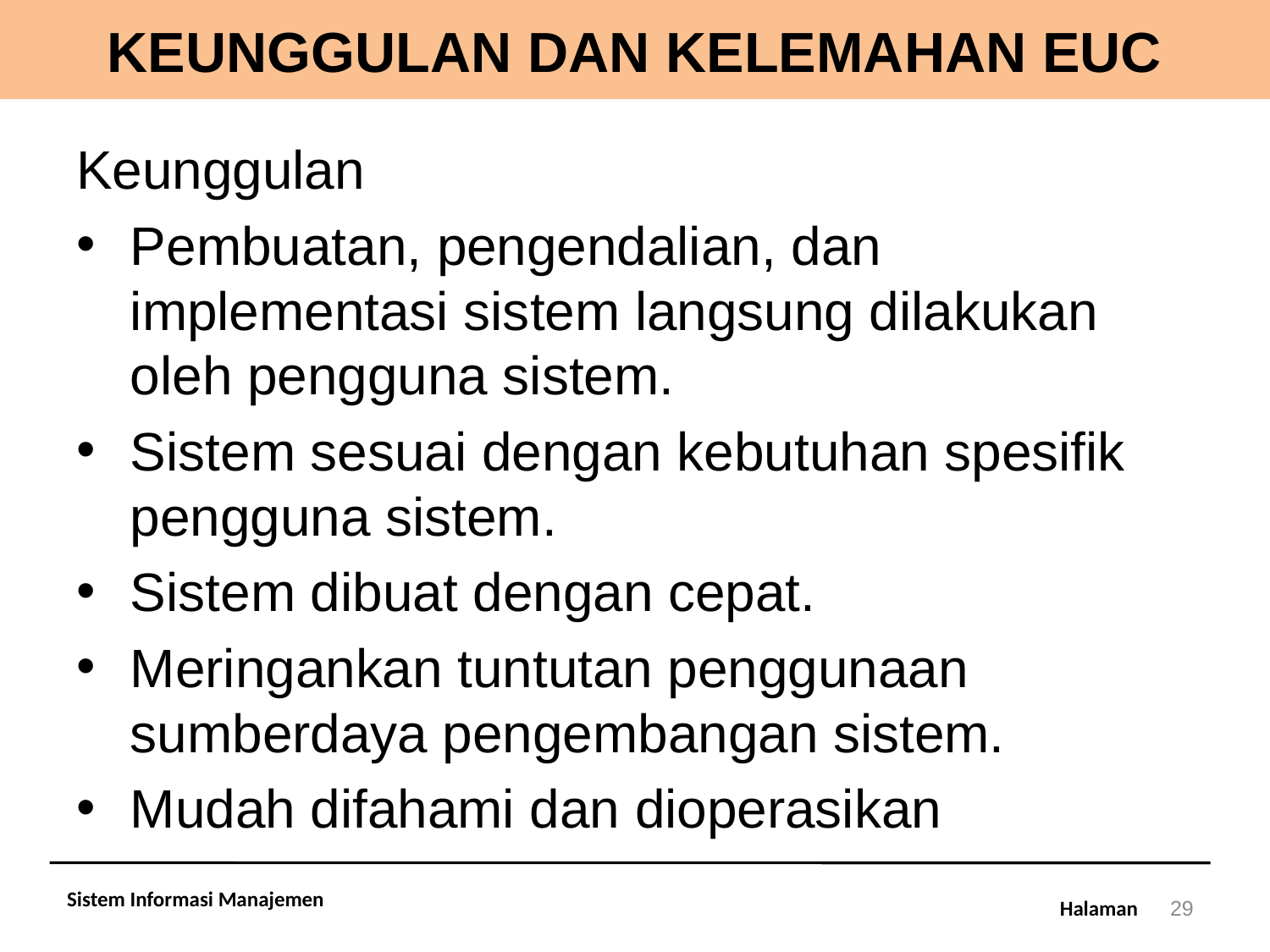

# KEUNGGULAN DAN KELEMAHAN EUC
Keunggulan
Pembuatan, pengendalian, dan implementasi sistem langsung dilakukan oleh pengguna sistem.
Sistem sesuai dengan kebutuhan spesifik pengguna sistem.
Sistem dibuat dengan cepat.
Meringankan tuntutan penggunaan sumberdaya pengembangan sistem.
Mudah difahami dan dioperasikan

Sistem Informasi Manajemen
29